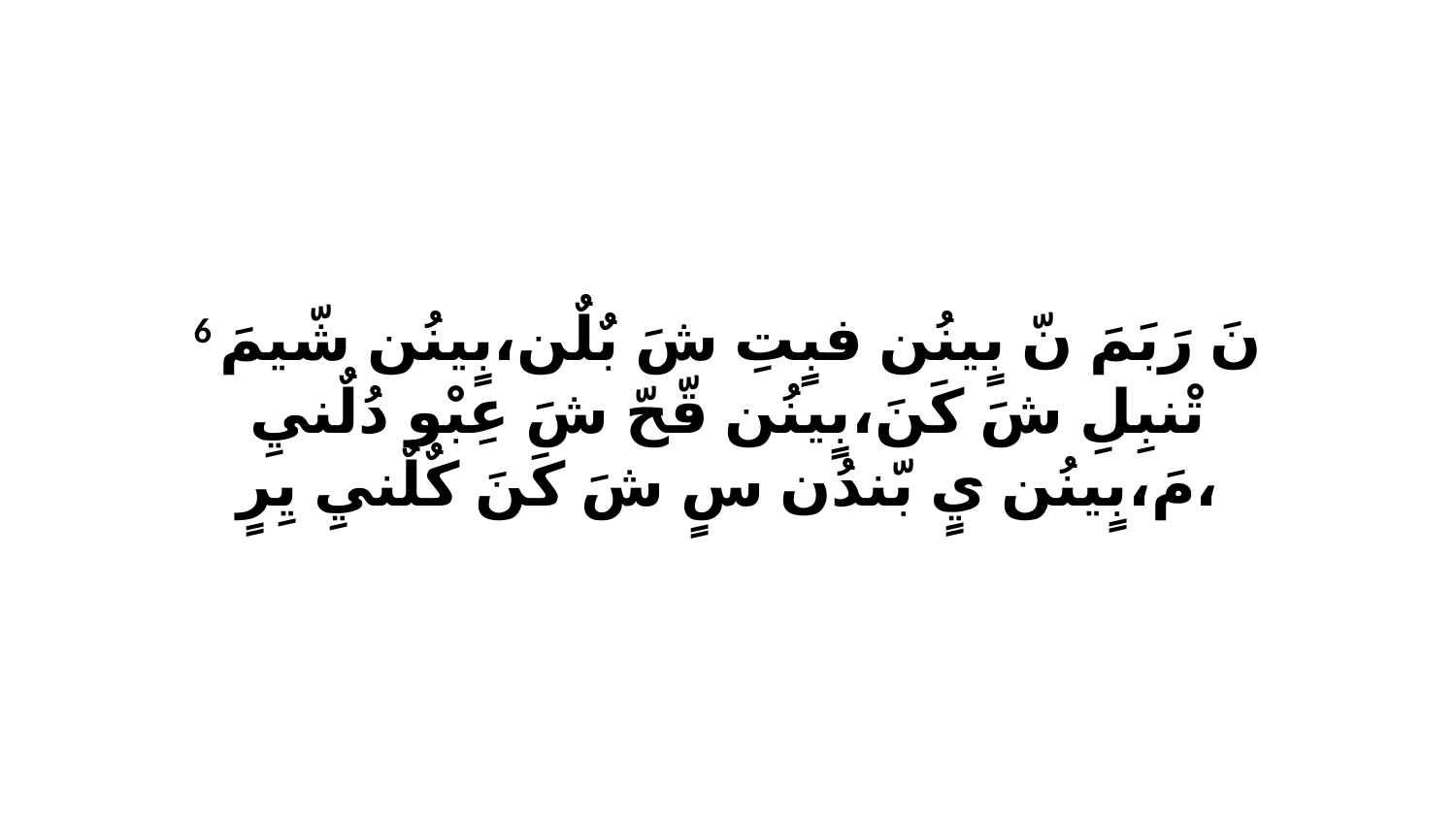

6 نَ رَبَمَ نّ بٍينُن فبٍتِ شَ بٌلٌن،بٍينُن شّيمَ تْنبِلِ شَ كَنَ،بٍينُن قّحّ شَ عِبْو دُلٌنيِ مَ،بٍينُن يٍ بّندُن سٍ شَ كَنَ كٌلٌنيِ يِرٍ،